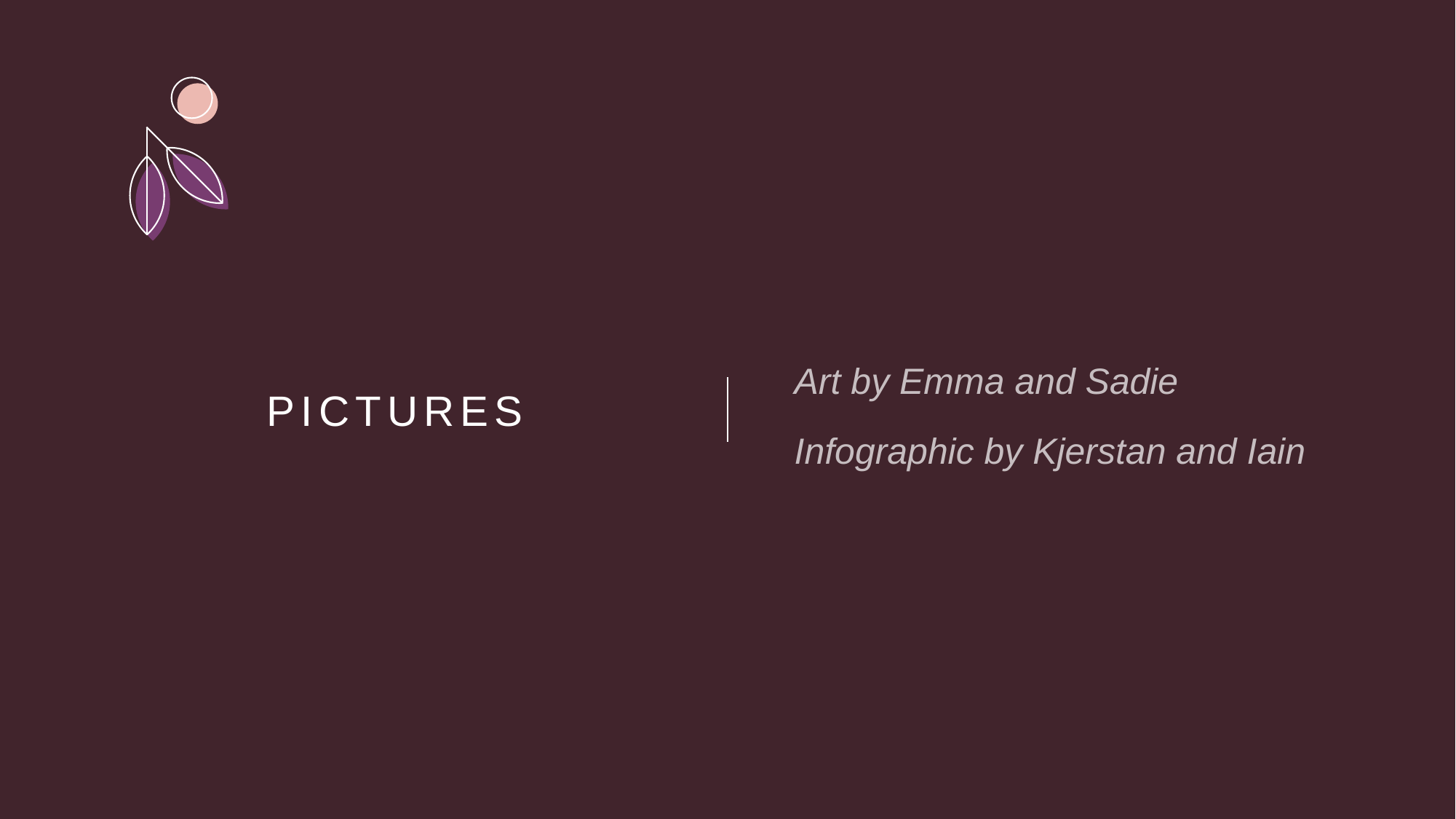

# Pictures
Art by Emma and Sadie
Infographic by Kjerstan and Iain